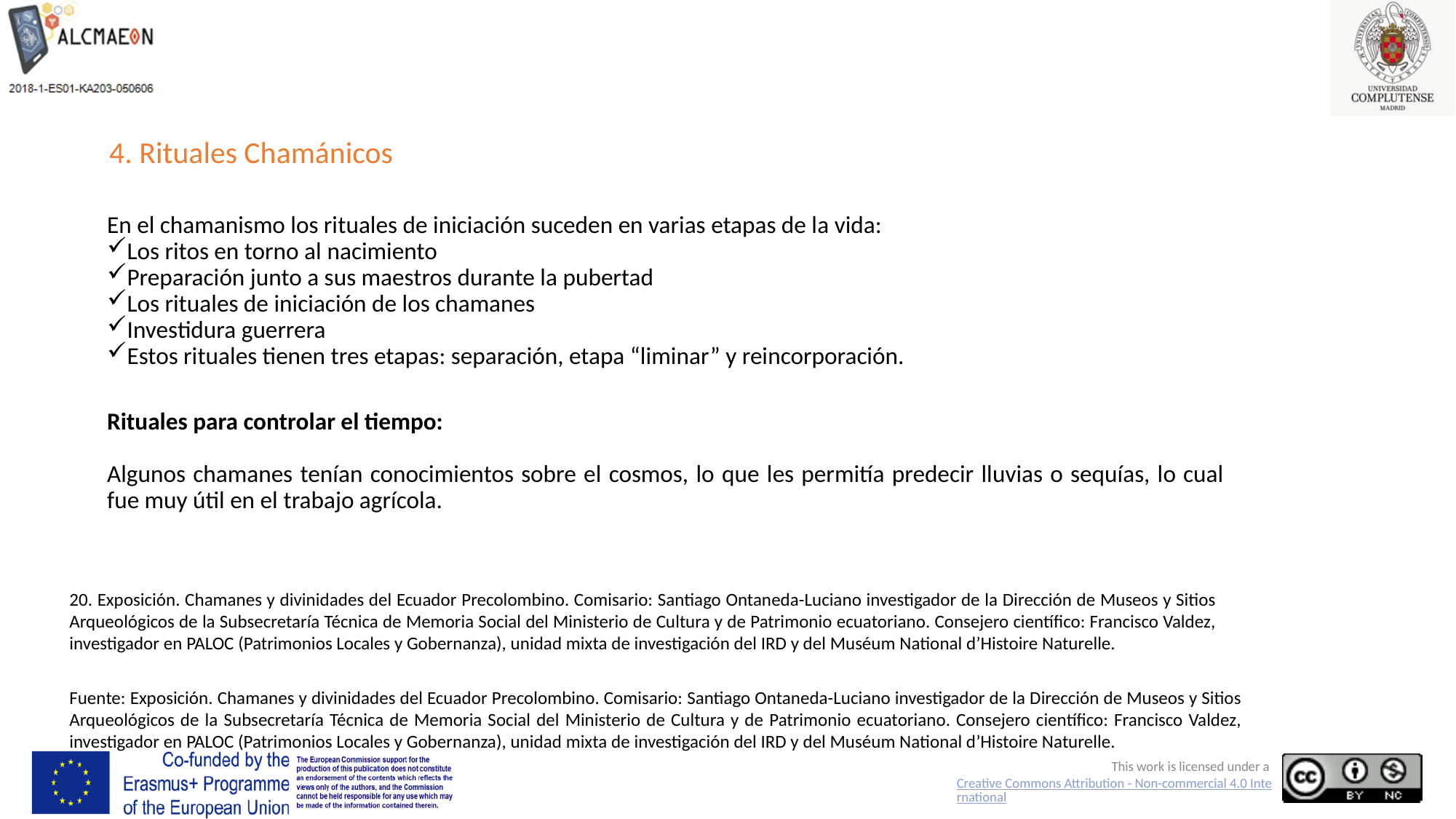

# 4. Rituales Chamánicos
En el chamanismo los rituales de iniciación suceden en varias etapas de la vida:
Los ritos en torno al nacimiento
Preparación junto a sus maestros durante la pubertad
Los rituales de iniciación de los chamanes
Investidura guerrera
Estos rituales tienen tres etapas: separación, etapa “liminar” y reincorporación.
Rituales para controlar el tiempo:

Algunos chamanes tenían conocimientos sobre el cosmos, lo que les permitía predecir lluvias o sequías, lo cual fue muy útil en el trabajo agrícola.
20. Exposición. Chamanes y divinidades del Ecuador Precolombino. Comisario: Santiago Ontaneda-Luciano investigador de la Dirección de Museos y Sitios Arqueológicos de la Subsecretaría Técnica de Memoria Social del Ministerio de Cultura y de Patrimonio ecuatoriano. Consejero científico: Francisco Valdez, investigador en PALOC (Patrimonios Locales y Gobernanza), unidad mixta de investigación del IRD y del Muséum National d’Histoire Naturelle.
Fuente: Exposición. Chamanes y divinidades del Ecuador Precolombino. Comisario: Santiago Ontaneda-Luciano investigador de la Dirección de Museos y Sitios Arqueológicos de la Subsecretaría Técnica de Memoria Social del Ministerio de Cultura y de Patrimonio ecuatoriano. Consejero científico: Francisco Valdez, investigador en PALOC (Patrimonios Locales y Gobernanza), unidad mixta de investigación del IRD y del Muséum National d’Histoire Naturelle.